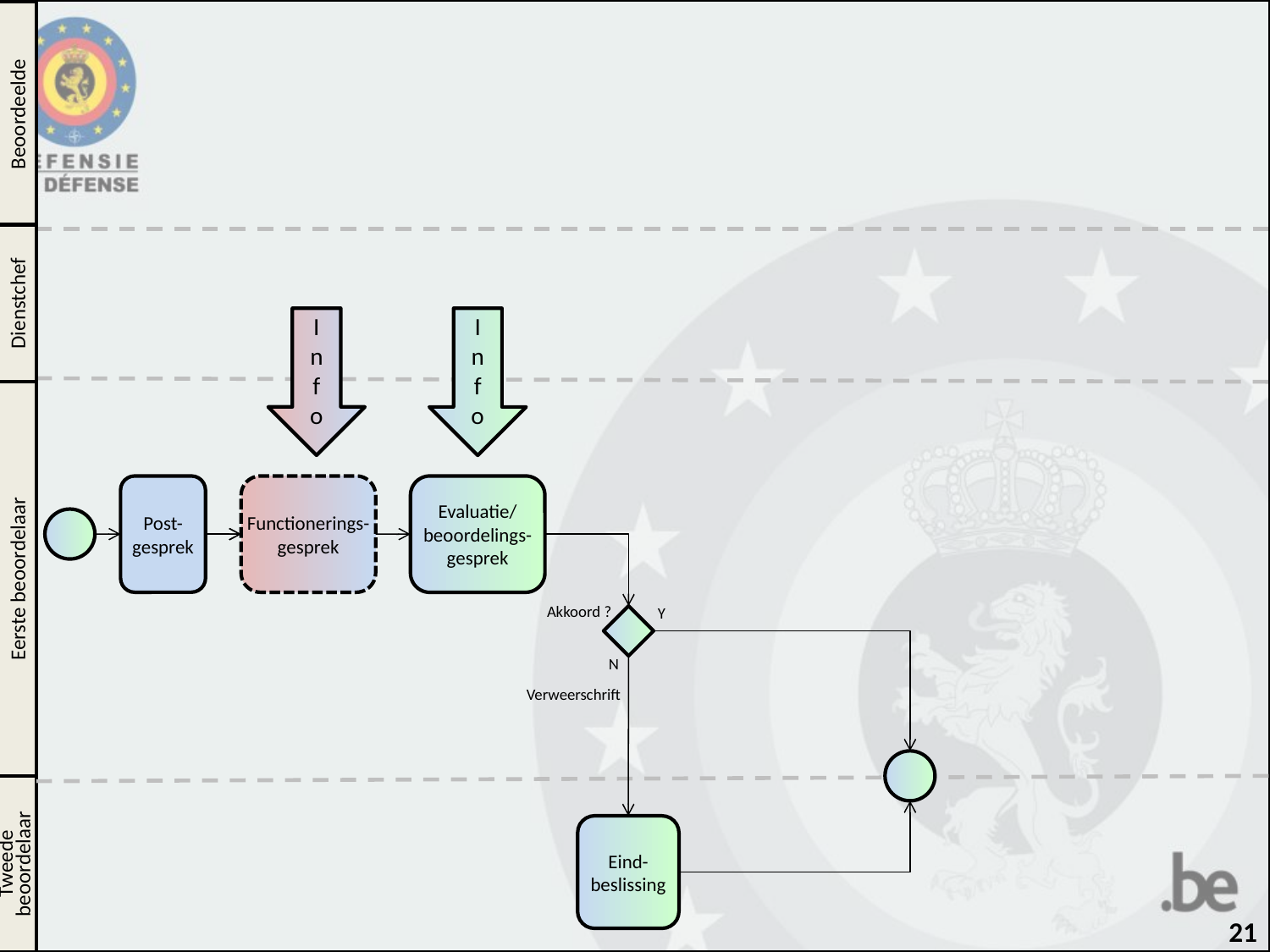

Beoordeelde
Dienstchef
I
n
f
o
I
n
f
o
Eerste beoordelaar
Post-gesprek
Functionerings-gesprek
Evaluatie/
beoordelings-gesprek

Akkoord ?
Y

N
Verweerschrift

Tweede beoordelaar
Eind-beslissing
21